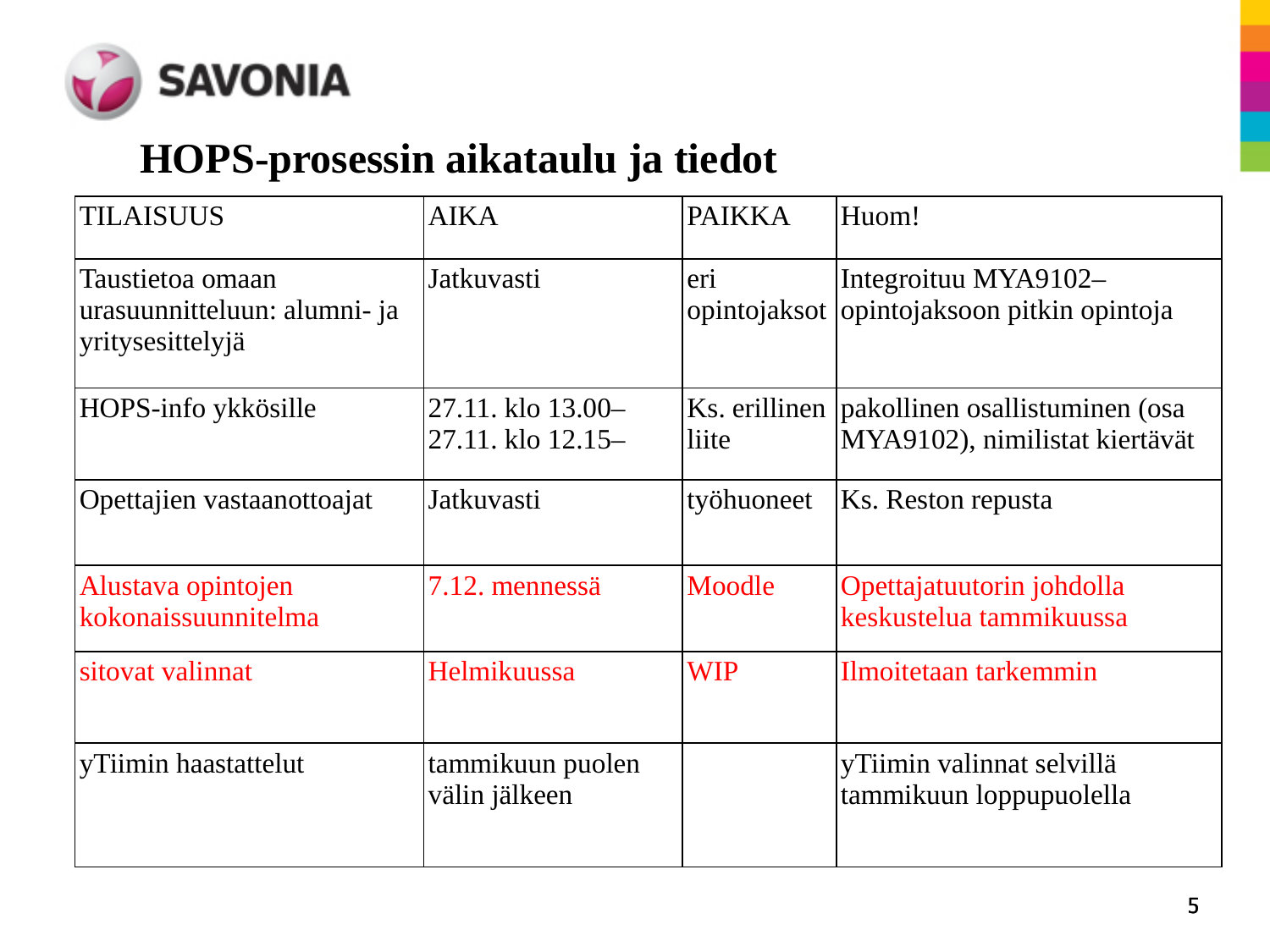

HOPS-prosessin aikataulu ja tiedot
| TILAISUUS | AIKA | PAIKKA | Huom! |
| --- | --- | --- | --- |
| Taustietoa omaan urasuunnitteluun: alumni- ja yritysesittelyjä | Jatkuvasti | eri opintojaksot | Integroituu MYA9102–opintojaksoon pitkin opintoja |
| HOPS-info ykkösille | 27.11. klo 13.00– 27.11. klo 12.15– | Ks. erillinen liite | pakollinen osallistuminen (osa MYA9102), nimilistat kiertävät |
| Opettajien vastaanottoajat | Jatkuvasti | työhuoneet | Ks. Reston repusta |
| Alustava opintojen kokonaissuunnitelma | 7.12. mennessä | Moodle | Opettajatuutorin johdolla keskustelua tammikuussa |
| sitovat valinnat | Helmikuussa | WIP | Ilmoitetaan tarkemmin |
| yTiimin haastattelut | tammikuun puolen välin jälkeen |  | yTiimin valinnat selvillä tammikuun loppupuolella |